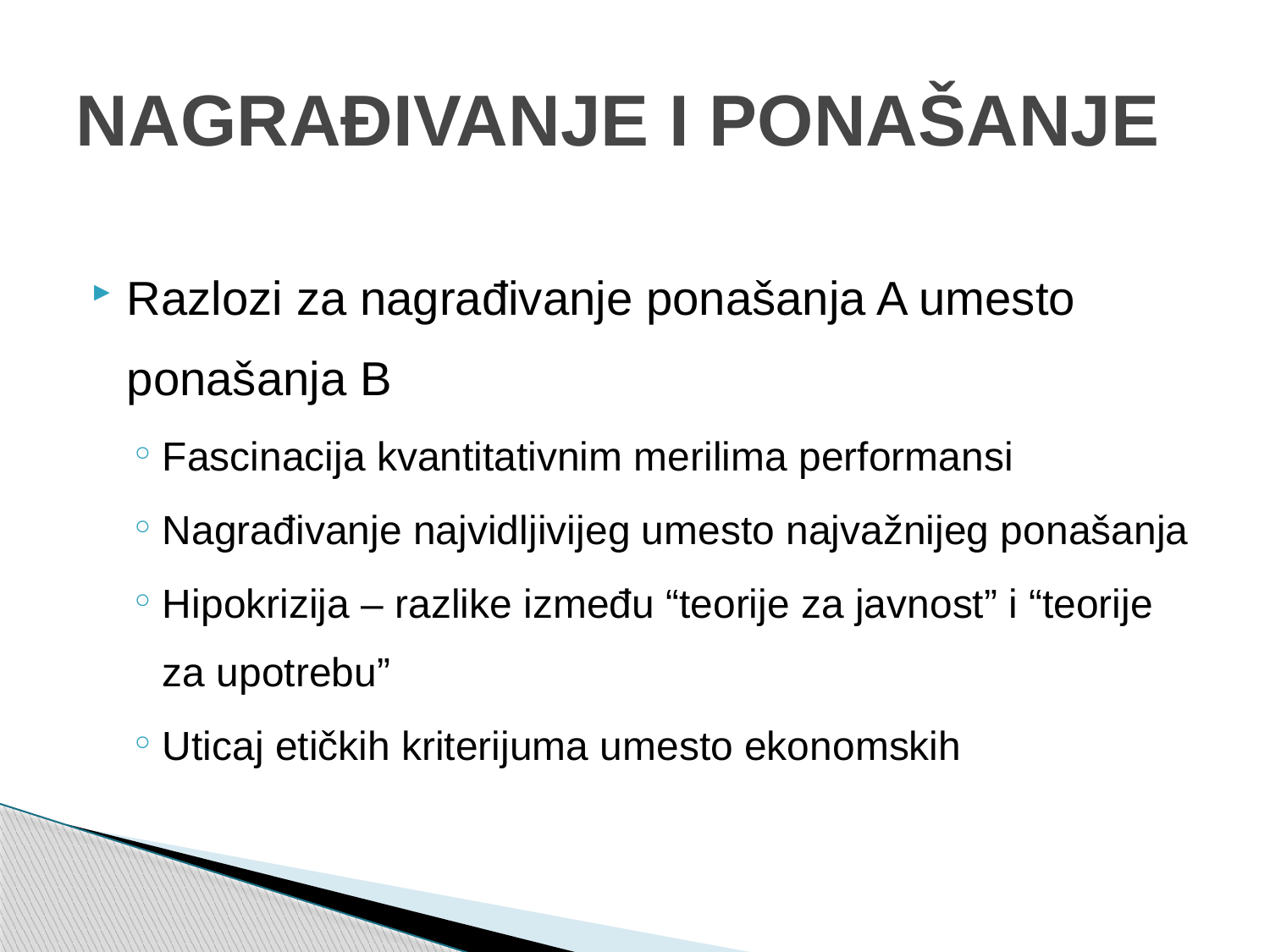

# NAGRAĐIVANJE I PONAŠANJE
Razlozi za nagrađivanje ponašanja A umesto ponašanja B
Fascinacija kvantitativnim merilima performansi
Nagrađivanje najvidljivijeg umesto najvažnijeg ponašanja
Hipokrizija – razlike između “teorije za javnost” i “teorije za upotrebu”
Uticaj etičkih kriterijuma umesto ekonomskih